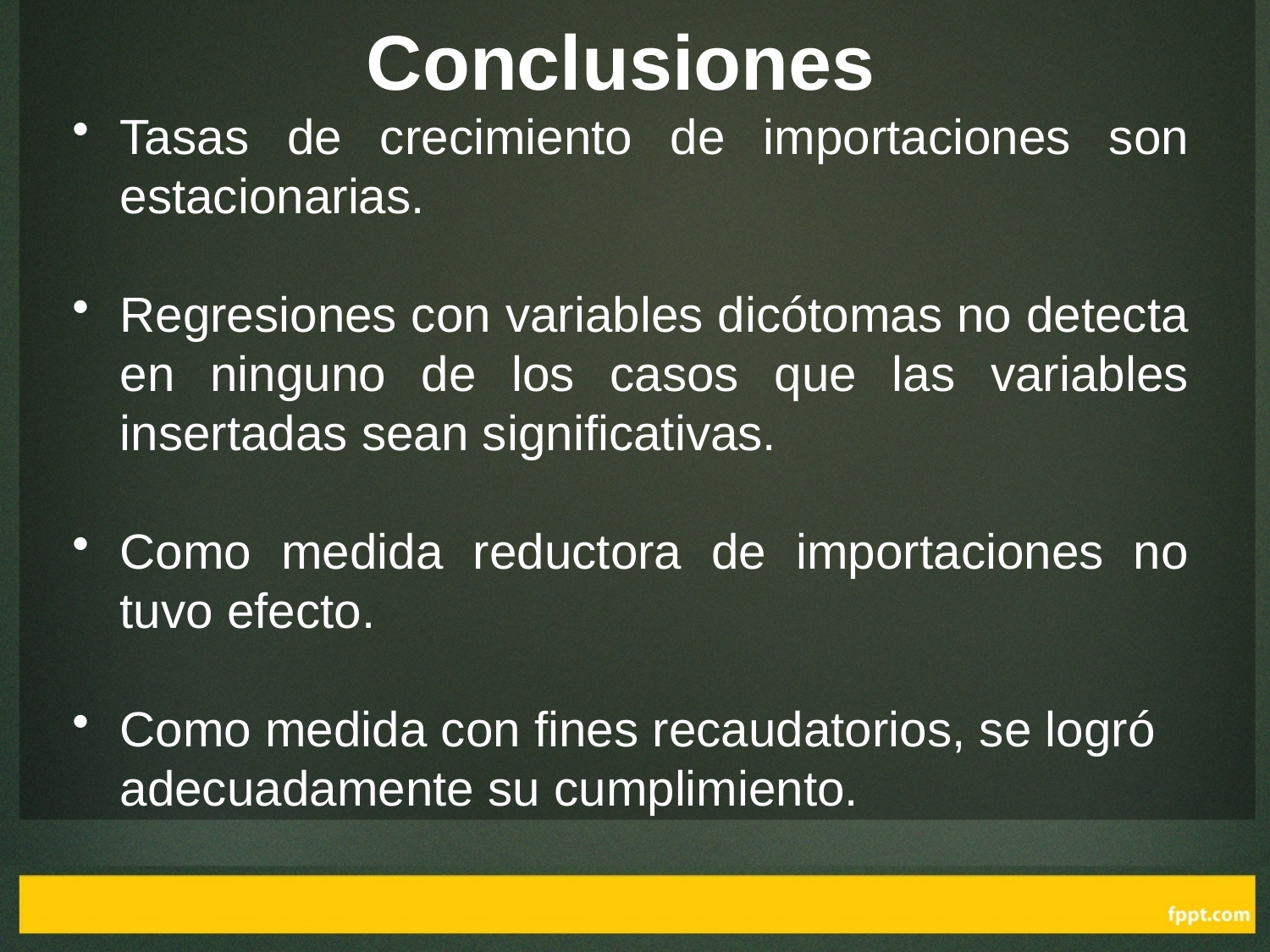

# Conclusiones
Tasas de crecimiento de importaciones son estacionarias.

Regresiones con variables dicótomas no detecta en ninguno de los casos que las variables insertadas sean significativas.

Como medida reductora de importaciones no tuvo efecto.

Como medida con fines recaudatorios, se logró adecuadamente su cumplimiento.